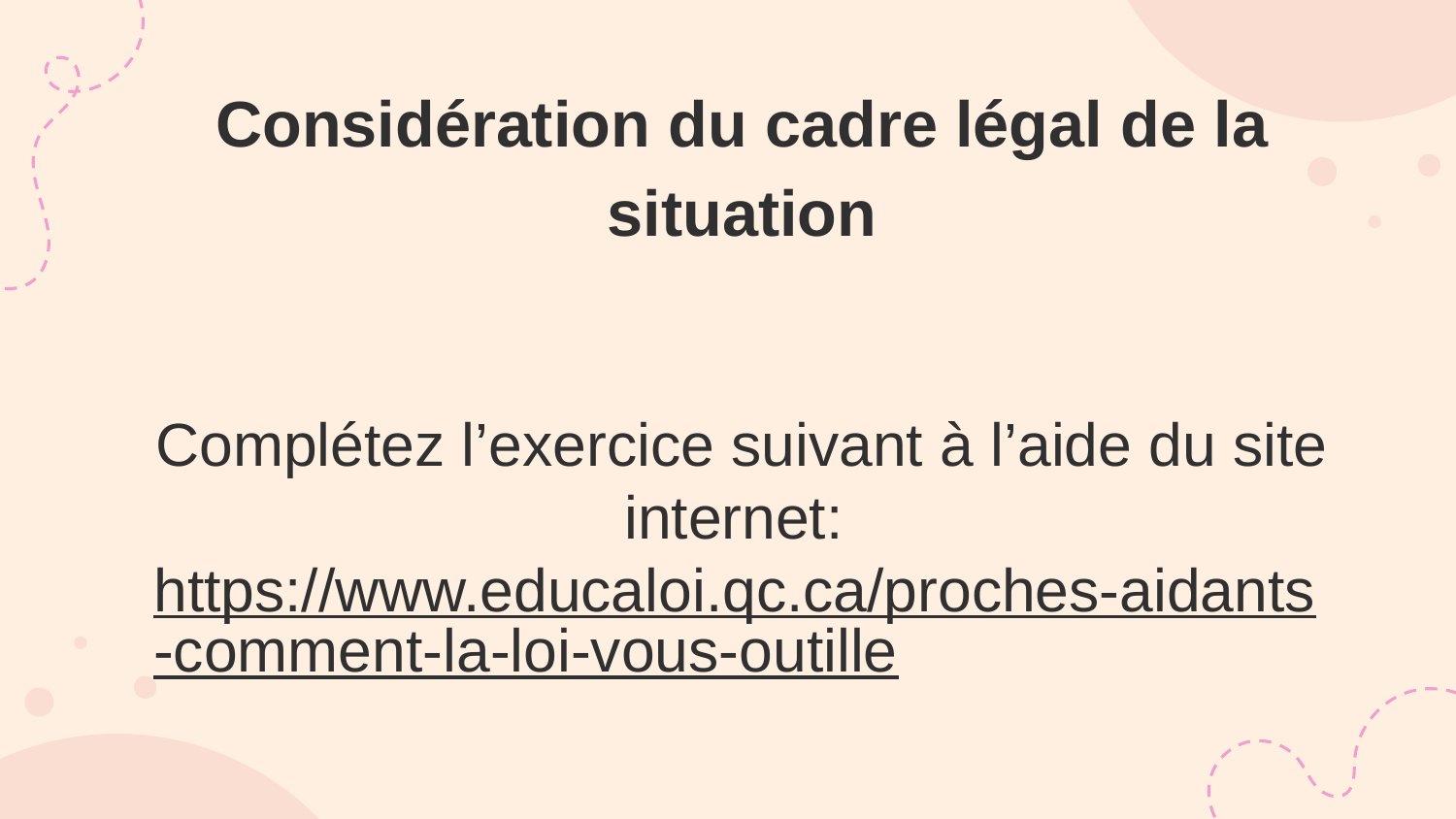

Considération du cadre légal de la situation
# Complétez l’exercice suivant à l’aide du site internet: https://www.educaloi.qc.ca/proches-aidants-comment-la-loi-vous-outille